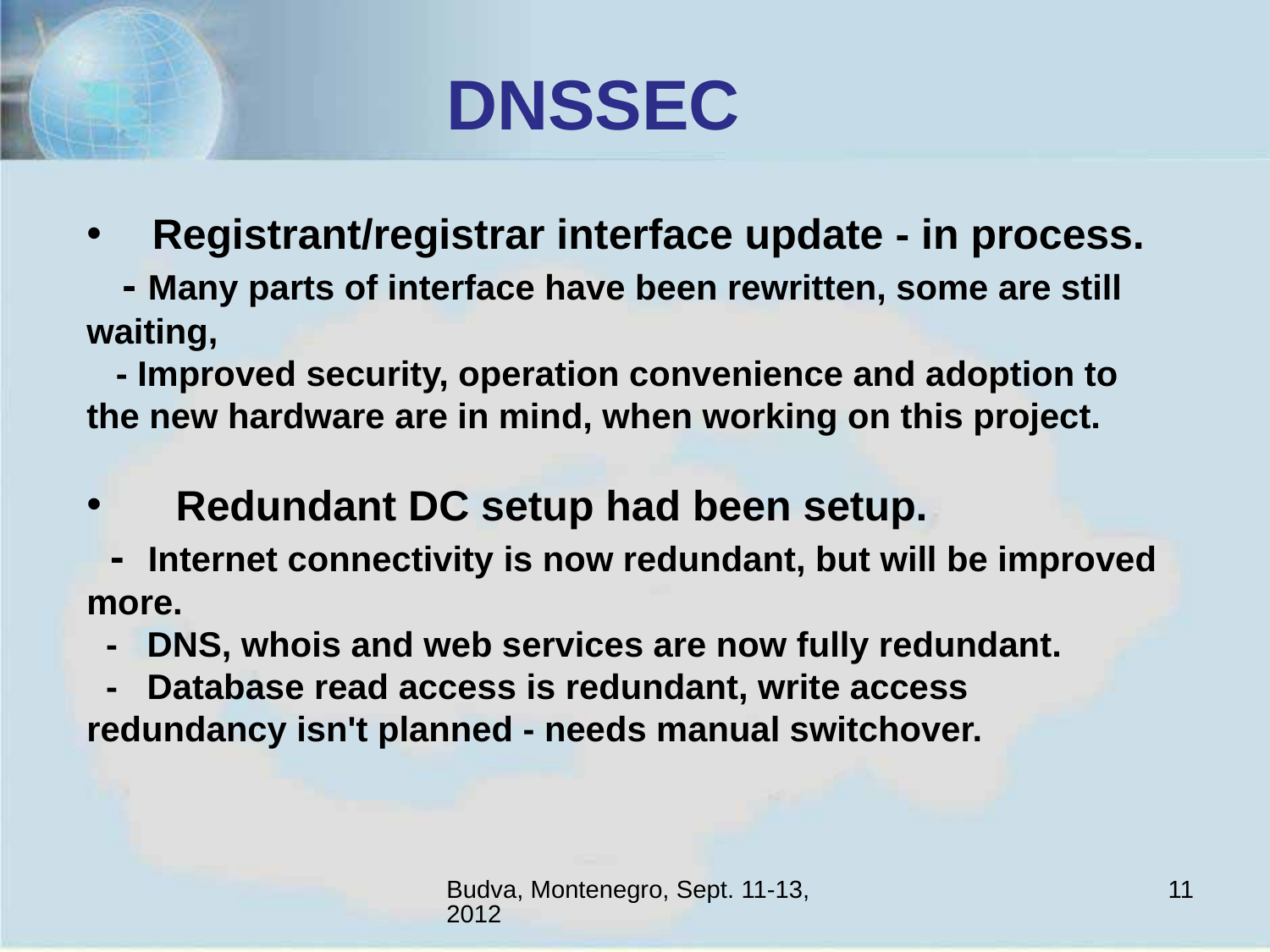

DNSSEC
   Registrant/registrar interface update - in process.
   - Many parts of interface have been rewritten, some are still waiting,
   - Improved security, operation convenience and adoption to the new hardware are in mind, when working on this project.
     Redundant DC setup had been setup.
  -  Internet connectivity is now redundant, but will be improved more.
  -   DNS, whois and web services are now fully redundant.
  -   Database read access is redundant, write access redundancy isn't planned - needs manual switchover.
Budva, Montenegro, Sept. 11-13, 2012
11